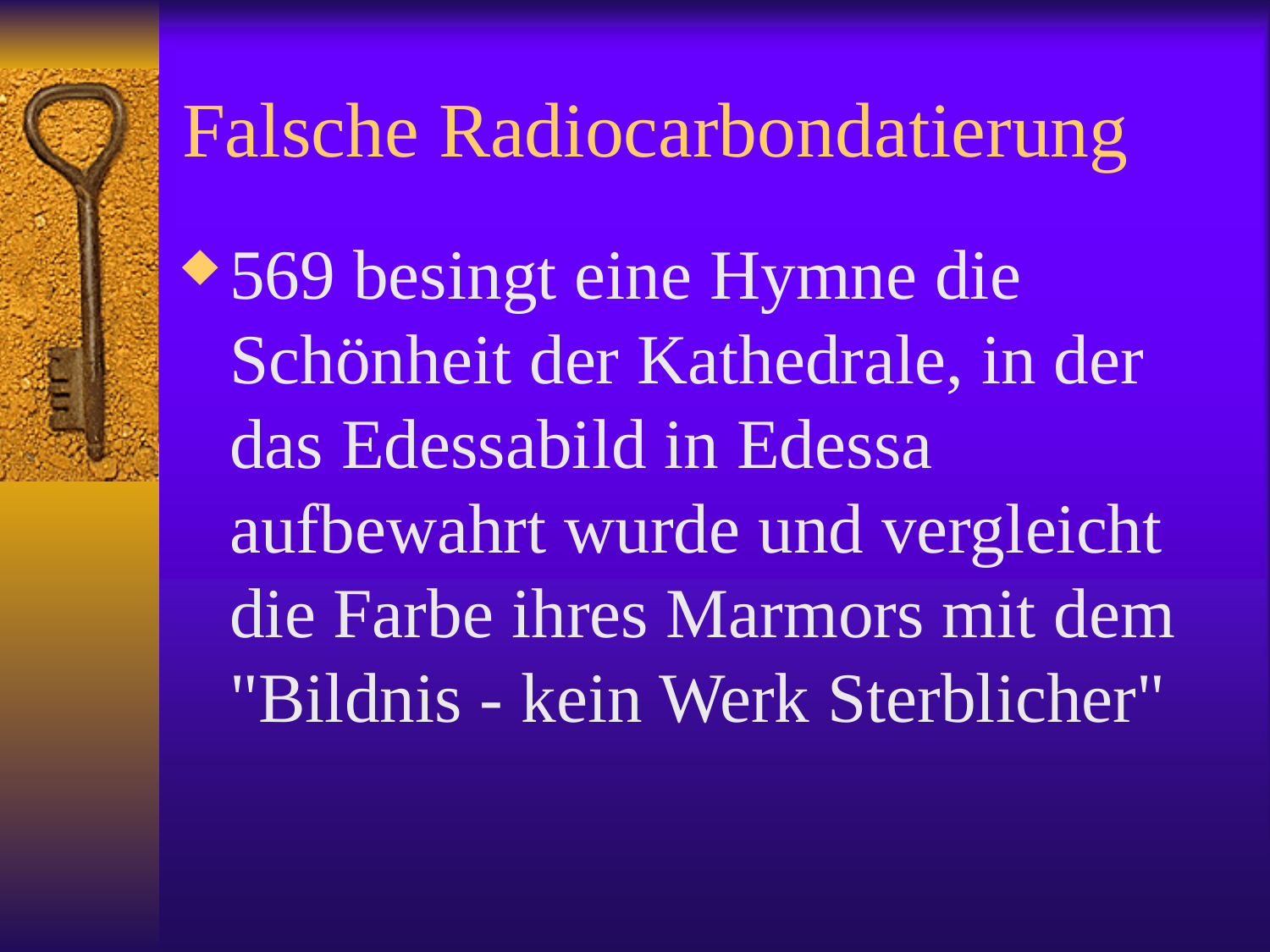

# Falsche Radiocarbondatierung
569 besingt eine Hymne die Schönheit der Kathedrale, in der das Edessabild in Edessa aufbewahrt wurde und vergleicht die Farbe ihres Marmors mit dem "Bildnis - kein Werk Sterblicher"